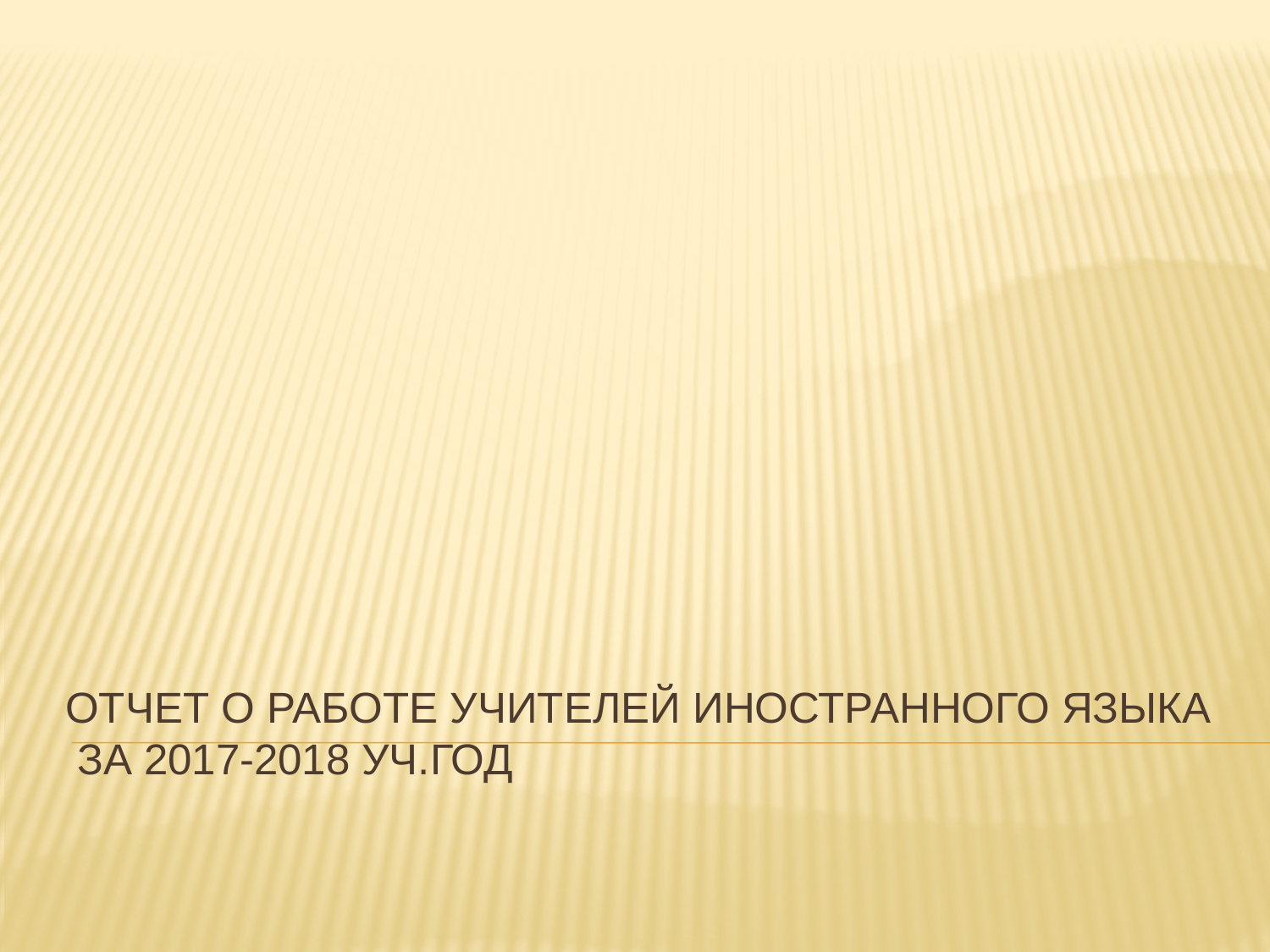

# Отчет о работе учителей иностранного языка за 2017-2018 уч.год